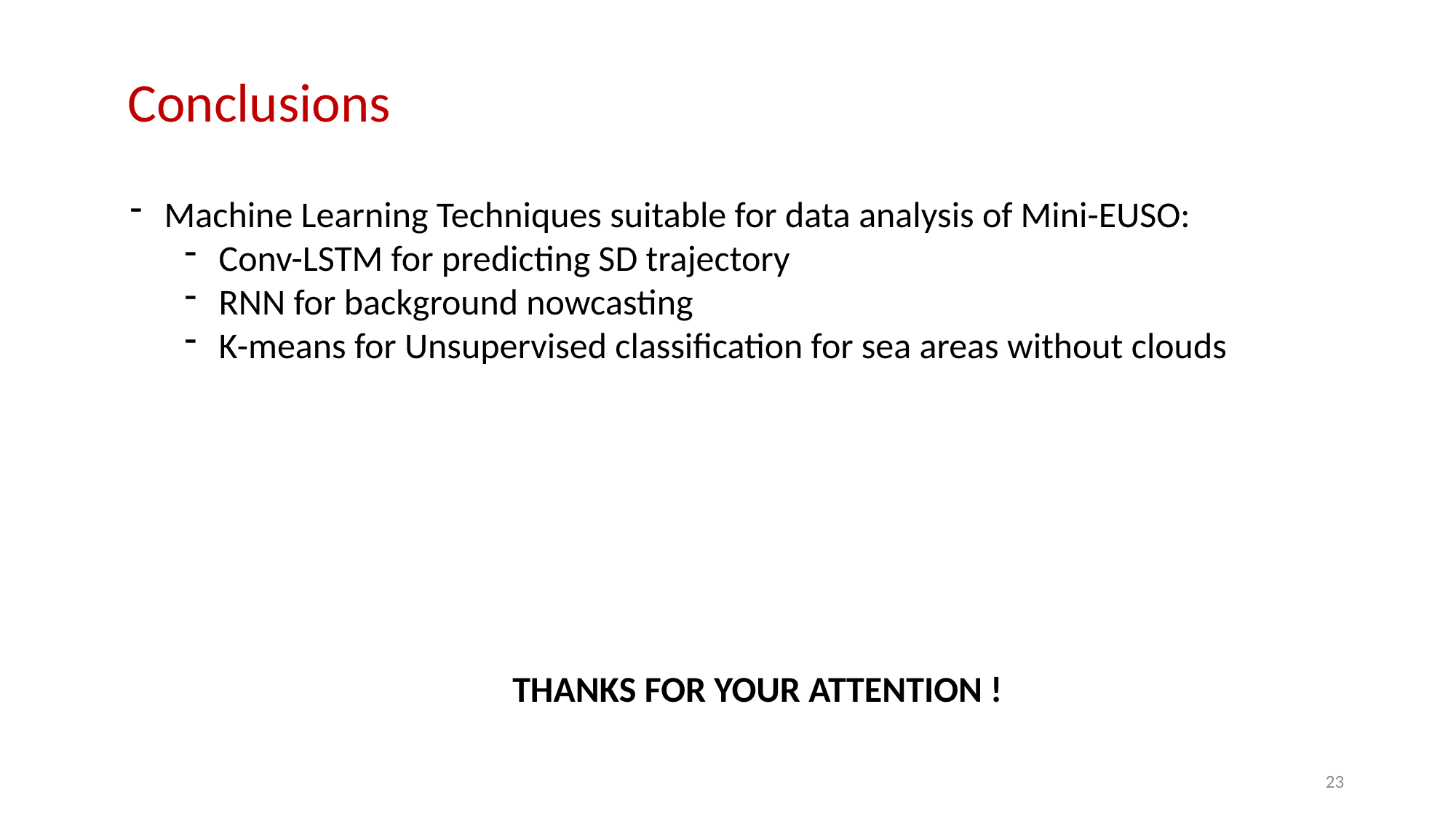

Conclusions
Machine Learning Techniques suitable for data analysis of Mini-EUSO:
Conv-LSTM for predicting SD trajectory
RNN for background nowcasting
K-means for Unsupervised classification for sea areas without clouds

THANKS FOR YOUR ATTENTION !
23